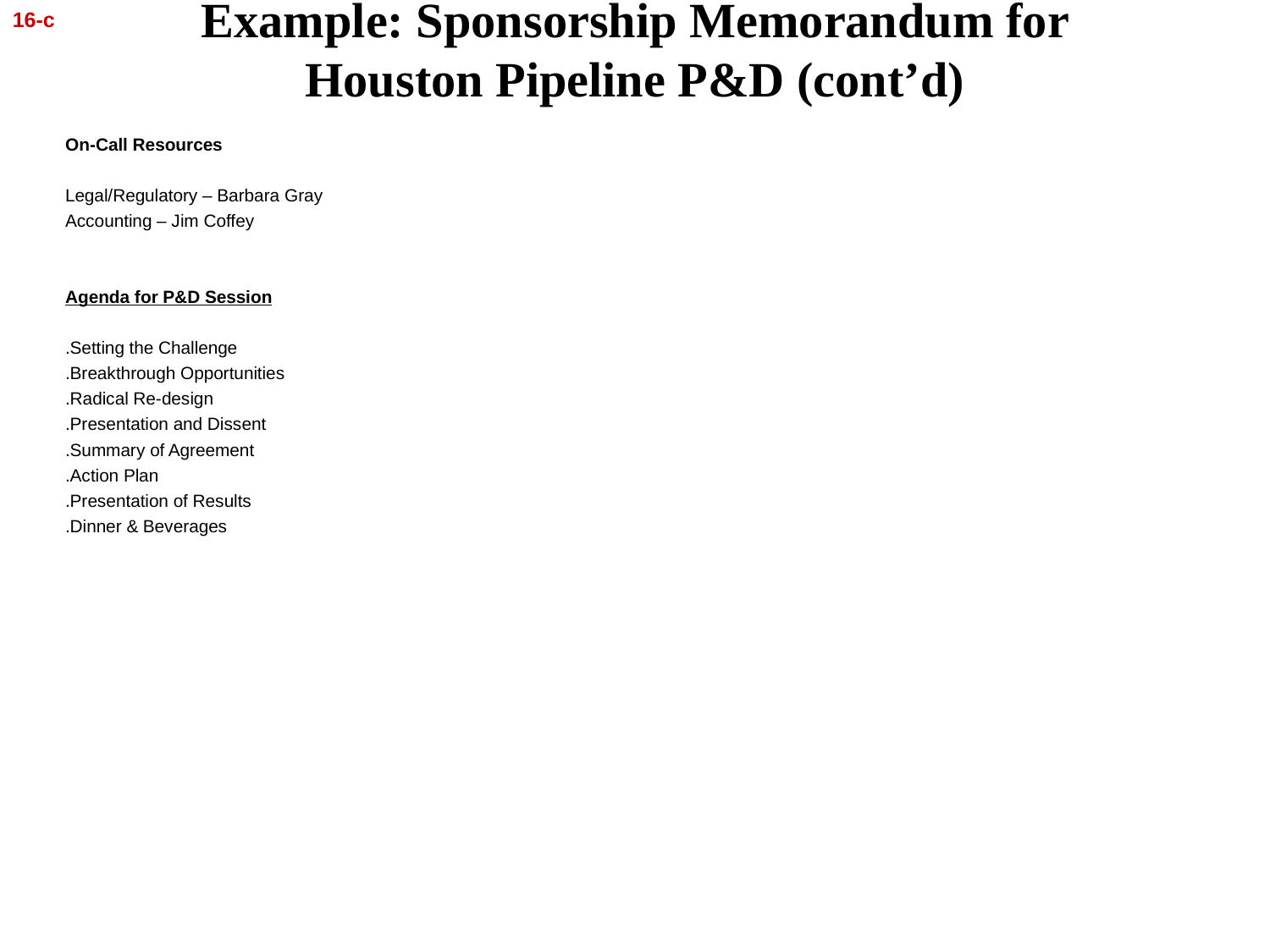

16-c
# Example: Sponsorship Memorandum for Houston Pipeline P&D (cont’d)
On-Call Resources

Legal/Regulatory – Barbara Gray
Accounting – Jim Coffey

Agenda for P&D Session

.Setting the Challenge
.Breakthrough Opportunities
.Radical Re-design
.Presentation and Dissent
.Summary of Agreement
.Action Plan
.Presentation of Results
.Dinner & Beverages